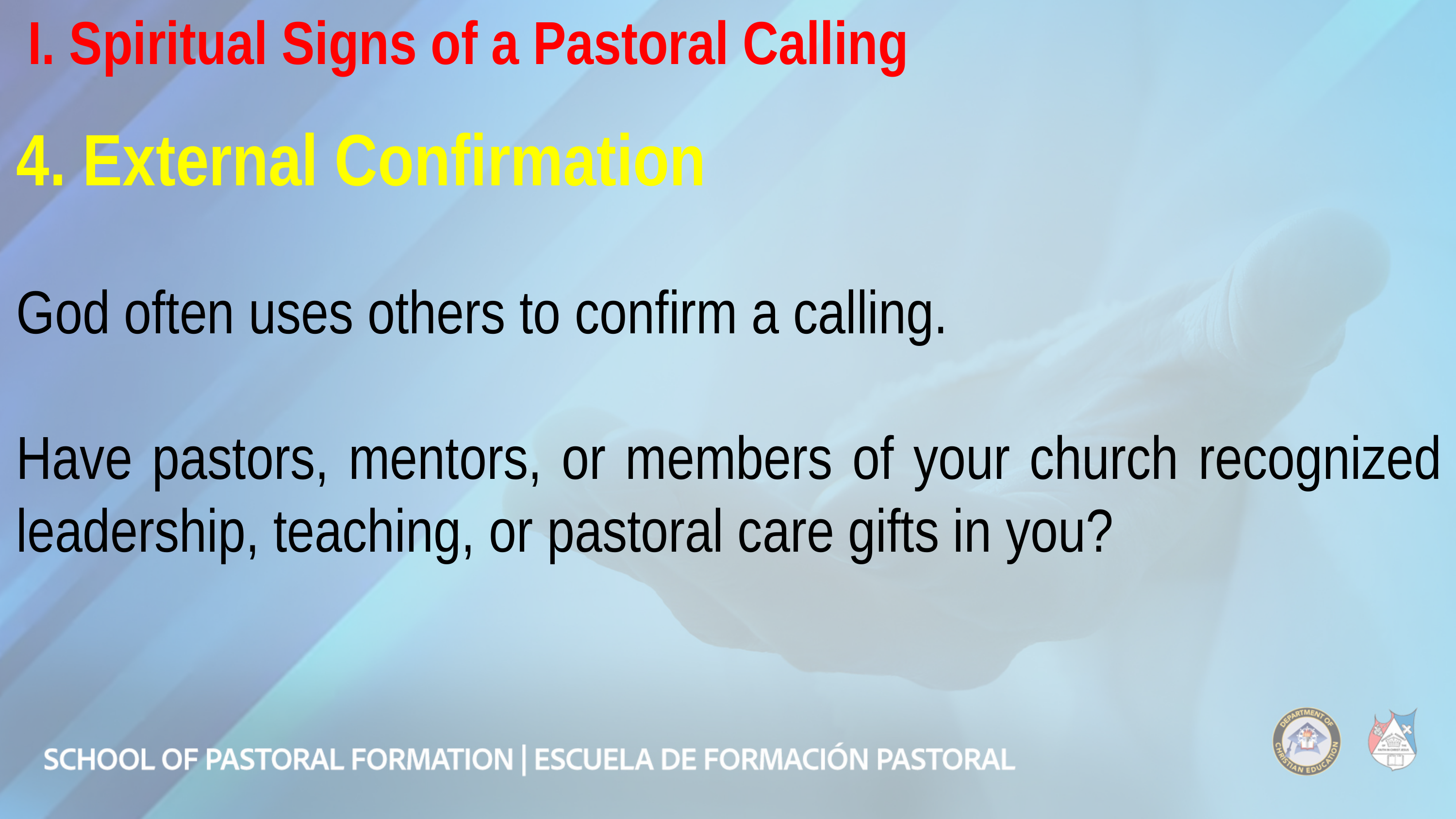

I. Spiritual Signs of a Pastoral Calling
4. External Confirmation

God often uses others to confirm a calling.

Have pastors, mentors, or members of your church recognized leadership, teaching, or pastoral care gifts in you?